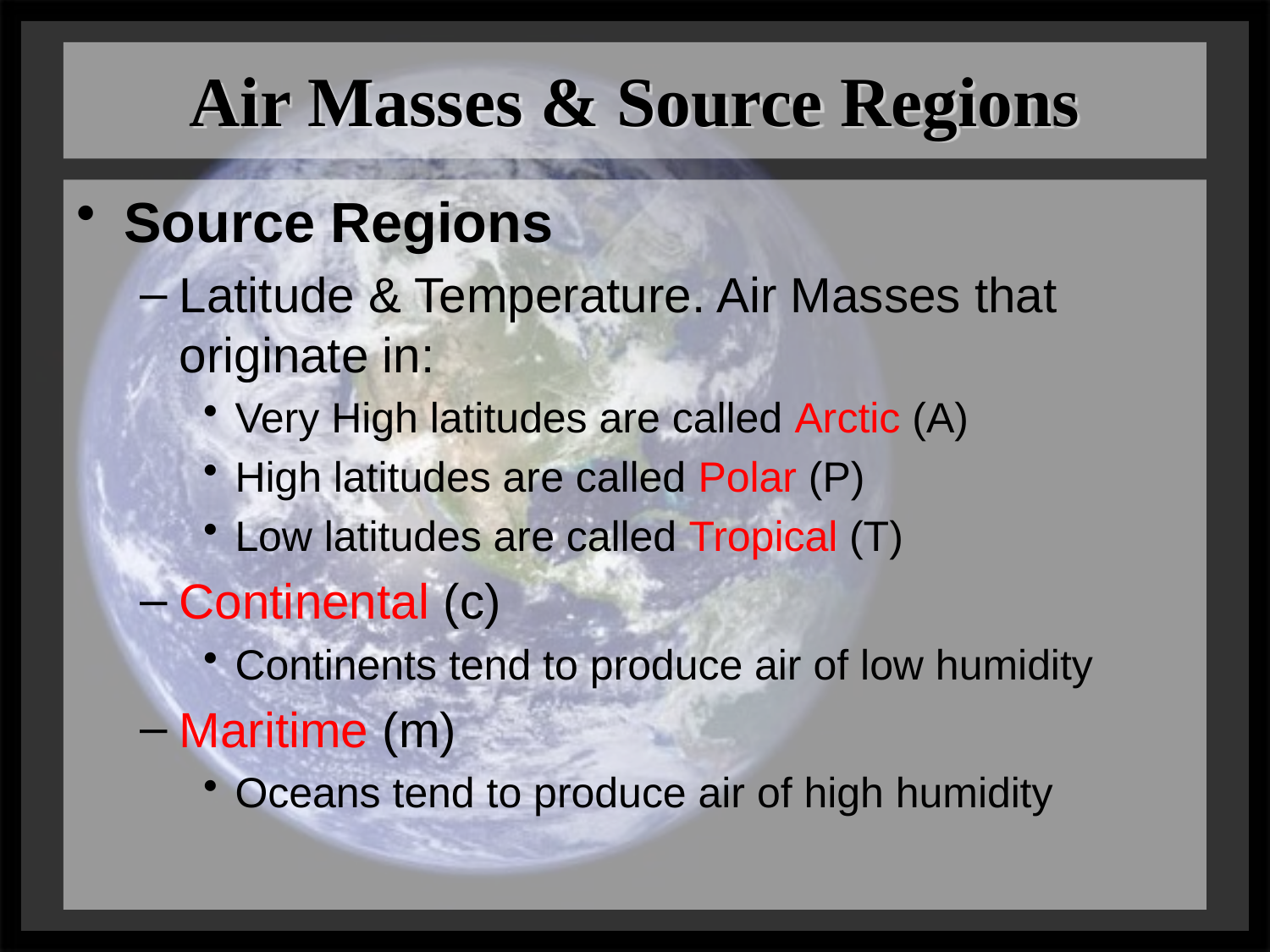

# Air Masses & Source Regions
Source Regions
Latitude & Temperature. Air Masses that originate in:
Very High latitudes are called Arctic (A)
High latitudes are called Polar (P)
Low latitudes are called Tropical (T)
Continental (c)
Continents tend to produce air of low humidity
Maritime (m)
Oceans tend to produce air of high humidity